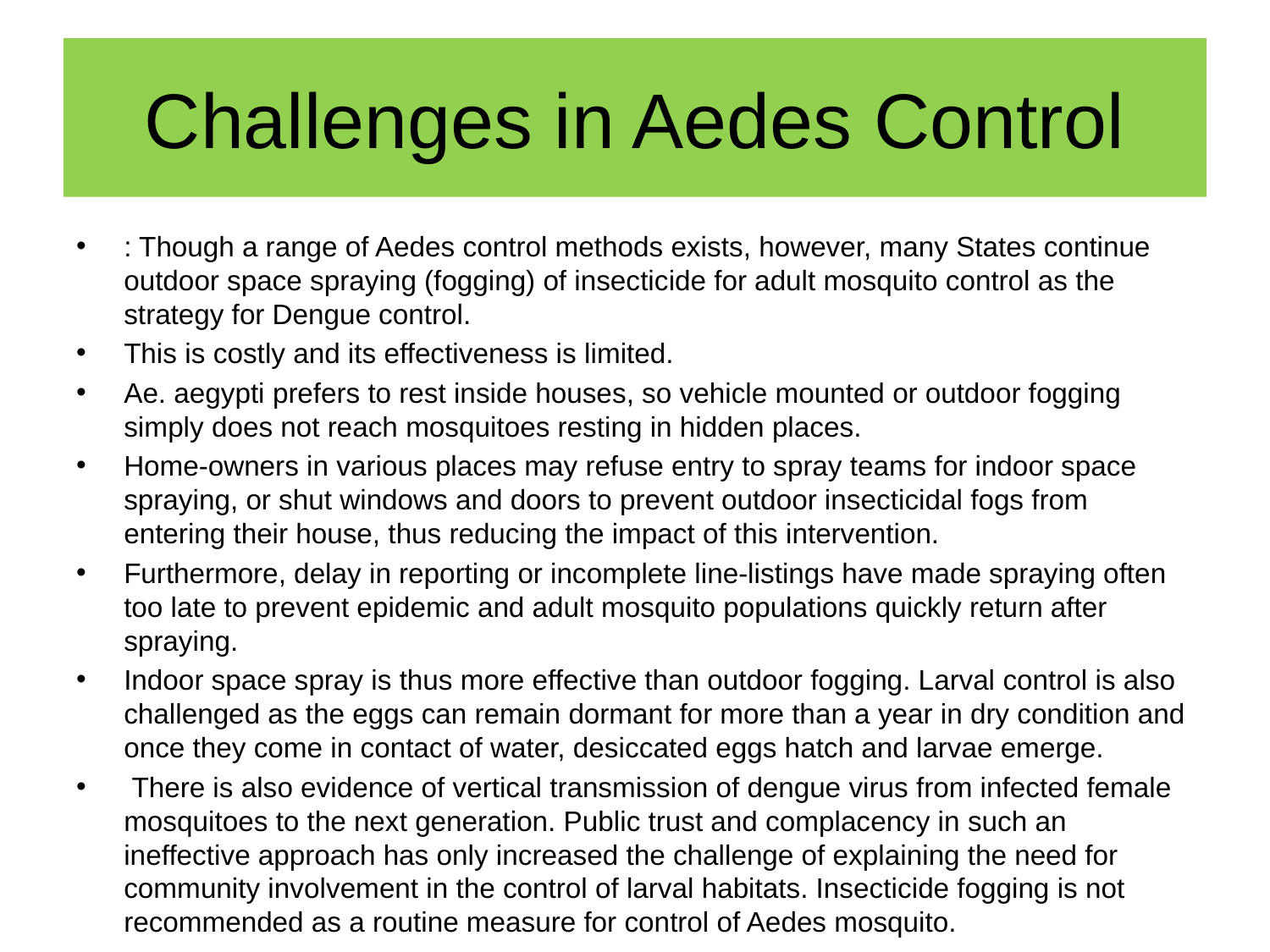

# Challenges in Aedes Control
: Though a range of Aedes control methods exists, however, many States continue outdoor space spraying (fogging) of insecticide for adult mosquito control as the strategy for Dengue control.
This is costly and its effectiveness is limited.
Ae. aegypti prefers to rest inside houses, so vehicle mounted or outdoor fogging simply does not reach mosquitoes resting in hidden places.
Home-owners in various places may refuse entry to spray teams for indoor space spraying, or shut windows and doors to prevent outdoor insecticidal fogs from entering their house, thus reducing the impact of this intervention.
Furthermore, delay in reporting or incomplete line-listings have made spraying often too late to prevent epidemic and adult mosquito populations quickly return after spraying.
Indoor space spray is thus more effective than outdoor fogging. Larval control is also challenged as the eggs can remain dormant for more than a year in dry condition and once they come in contact of water, desiccated eggs hatch and larvae emerge.
 There is also evidence of vertical transmission of dengue virus from infected female mosquitoes to the next generation. Public trust and complacency in such an ineffective approach has only increased the challenge of explaining the need for community involvement in the control of larval habitats. Insecticide fogging is not recommended as a routine measure for control of Aedes mosquito.